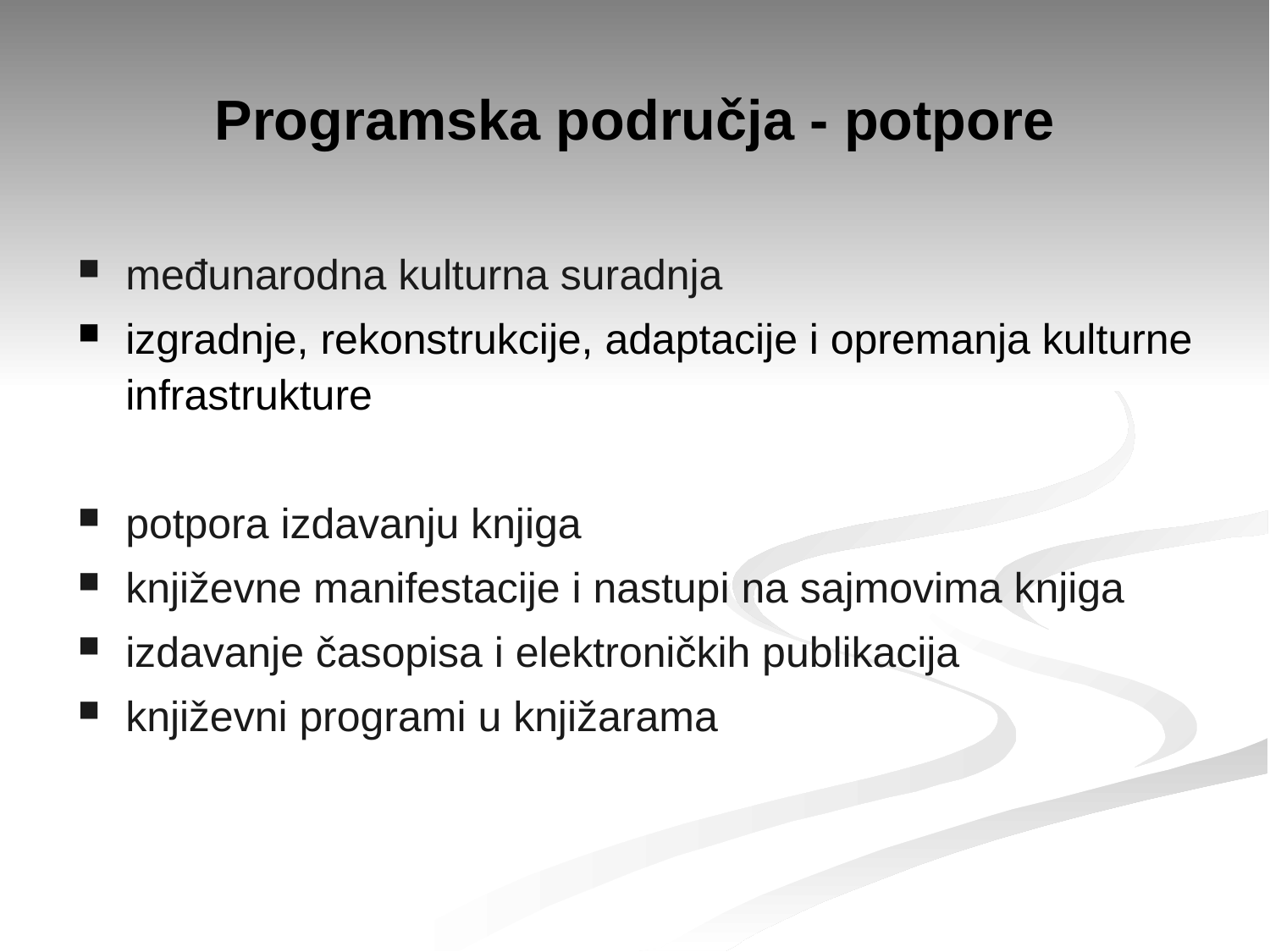

# Programska područja - potpore
međunarodna kulturna suradnja
izgradnje, rekonstrukcije, adaptacije i opremanja kulturne infrastrukture

potpora izdavanju knjiga
književne manifestacije i nastupi na sajmovima knjiga
izdavanje časopisa i elektroničkih publikacija
književni programi u knjižarama